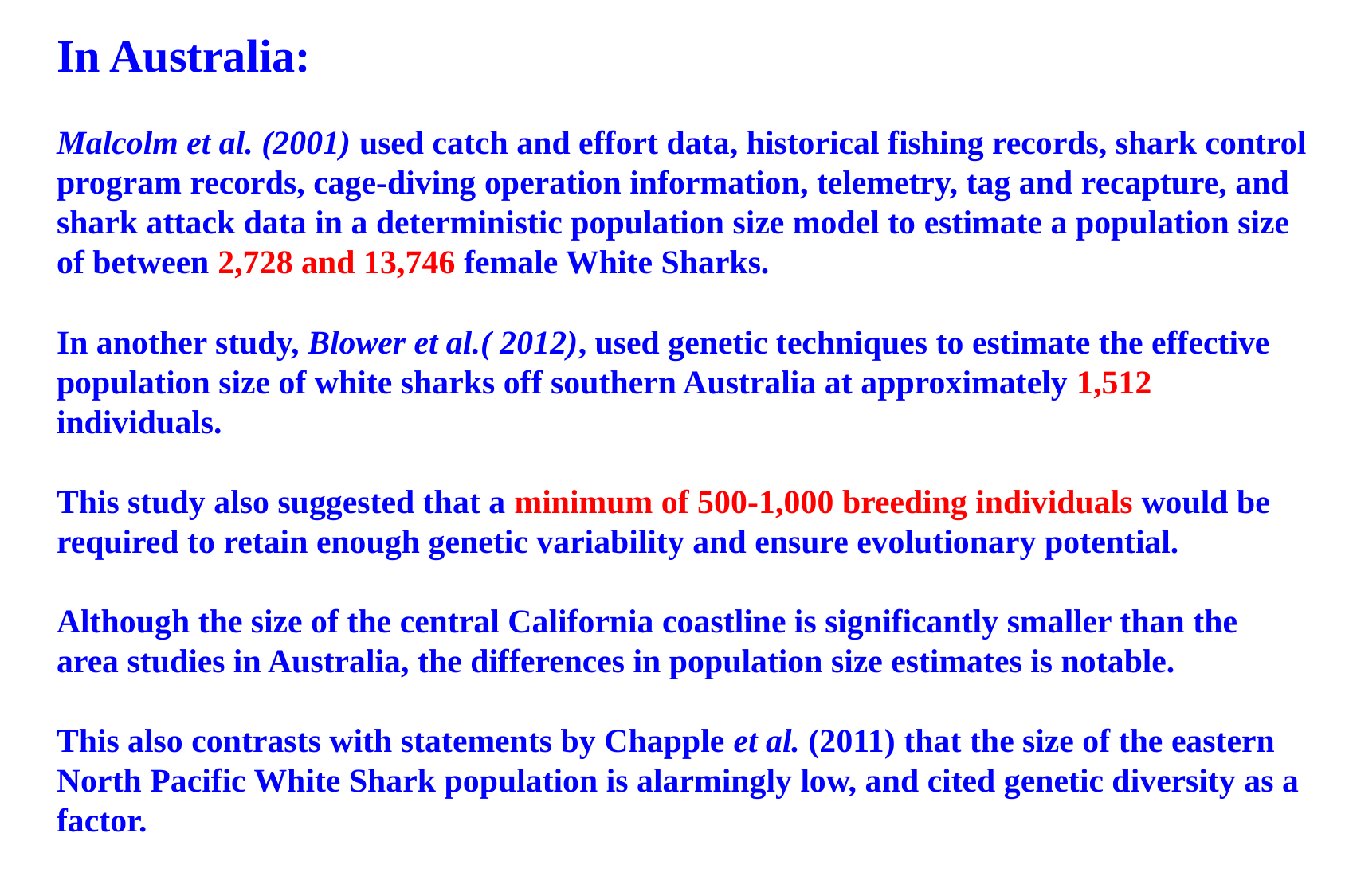

In Australia:

Malcolm et al. (2001) used catch and effort data, historical fishing records, shark control program records, cage-diving operation information, telemetry, tag and recapture, and shark attack data in a deterministic population size model to estimate a population size of between 2,728 and 13,746 female White Sharks.

In another study, Blower et al.( 2012), used genetic techniques to estimate the effective population size of white sharks off southern Australia at approximately 1,512 individuals.

This study also suggested that a minimum of 500-1,000 breeding individuals would be required to retain enough genetic variability and ensure evolutionary potential.

Although the size of the central California coastline is significantly smaller than the area studies in Australia, the differences in population size estimates is notable.

This also contrasts with statements by Chapple et al. (2011) that the size of the eastern North Pacific White Shark population is alarmingly low, and cited genetic diversity as a factor.